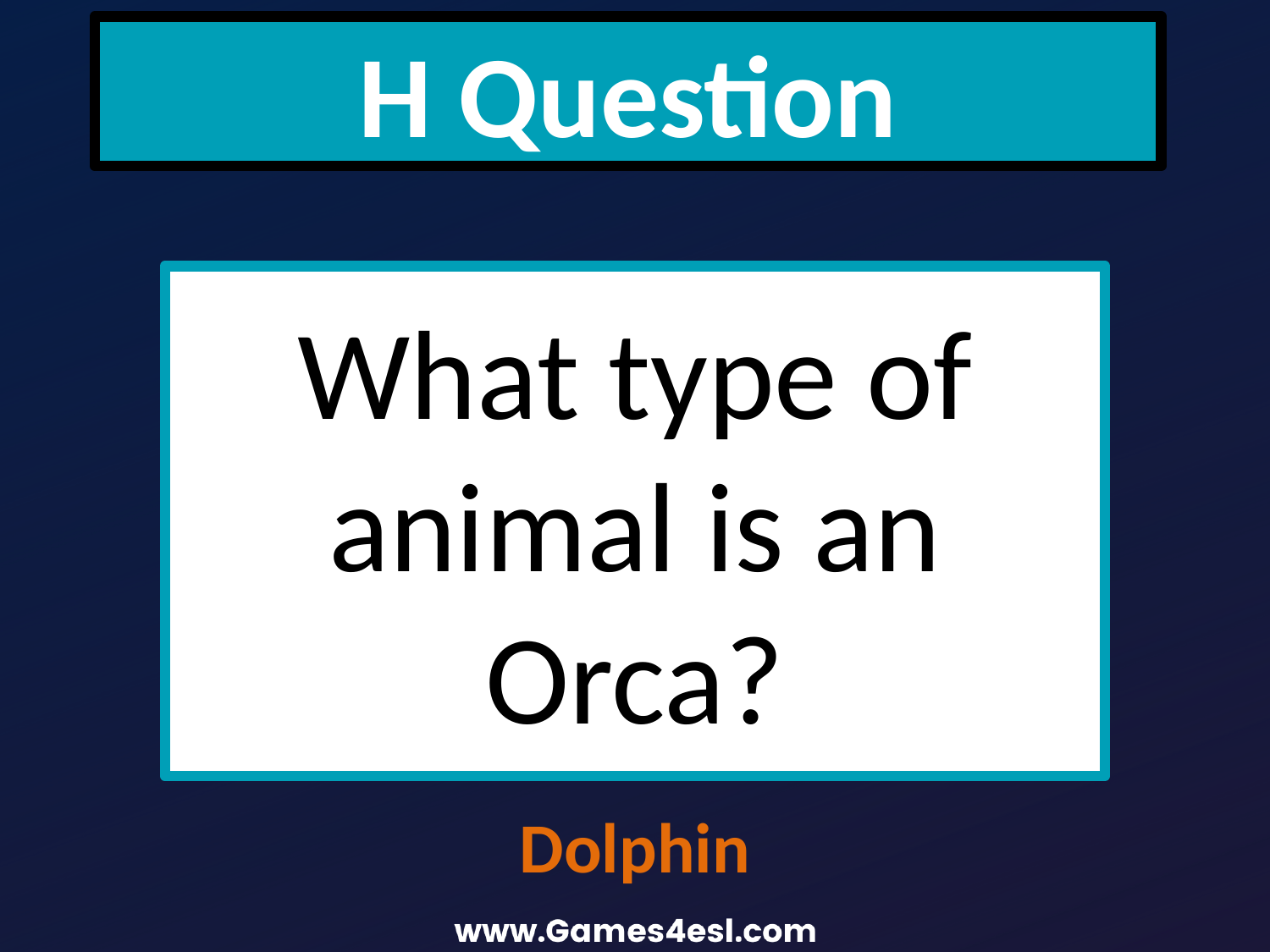

H Question
What type of animal is an Orca?
Dolphin